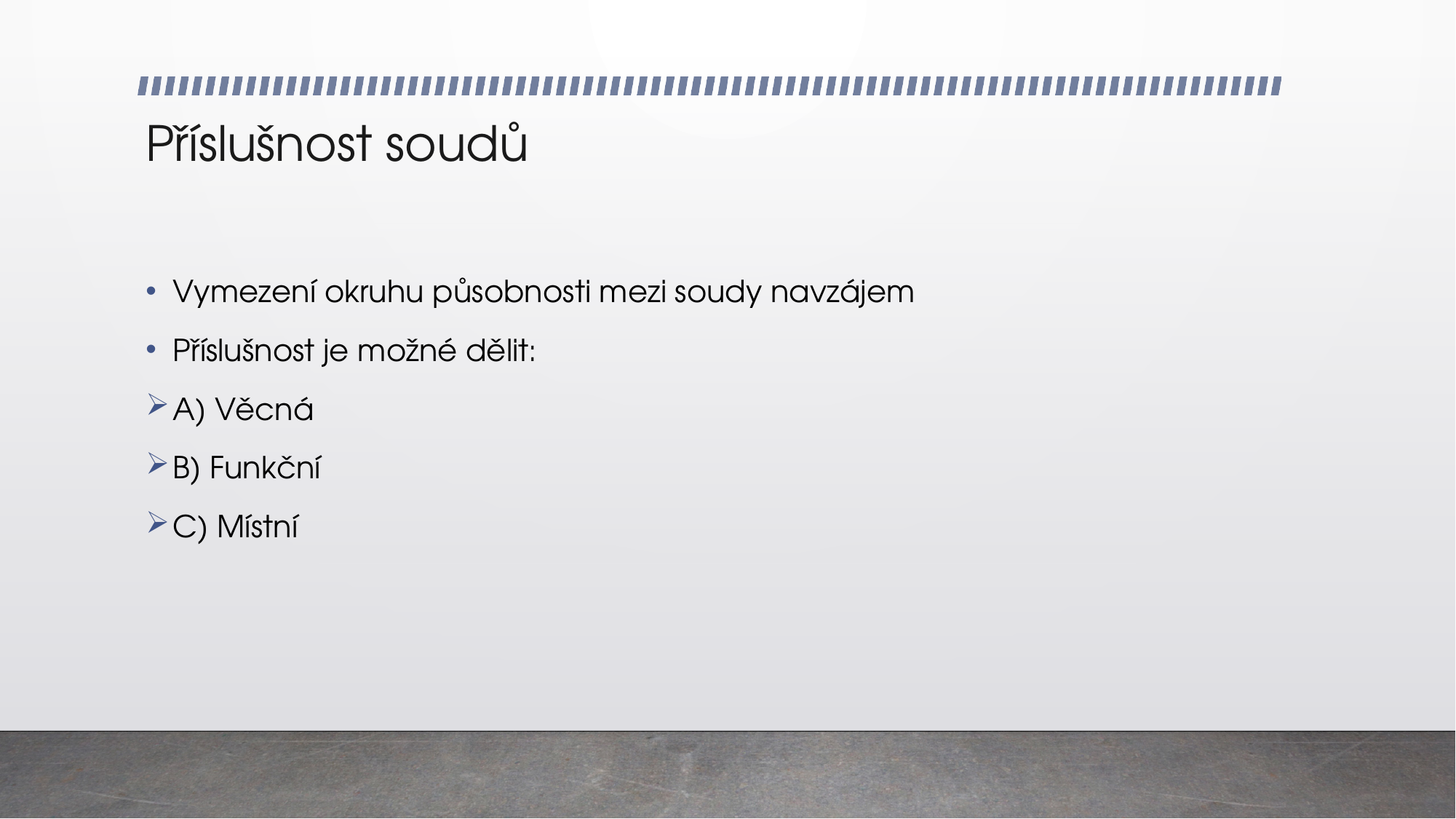

# Příslušnost soudů
Vymezení okruhu působnosti mezi soudy navzájem
Příslušnost je možné dělit:
A) Věcná
B) Funkční
C) Místní